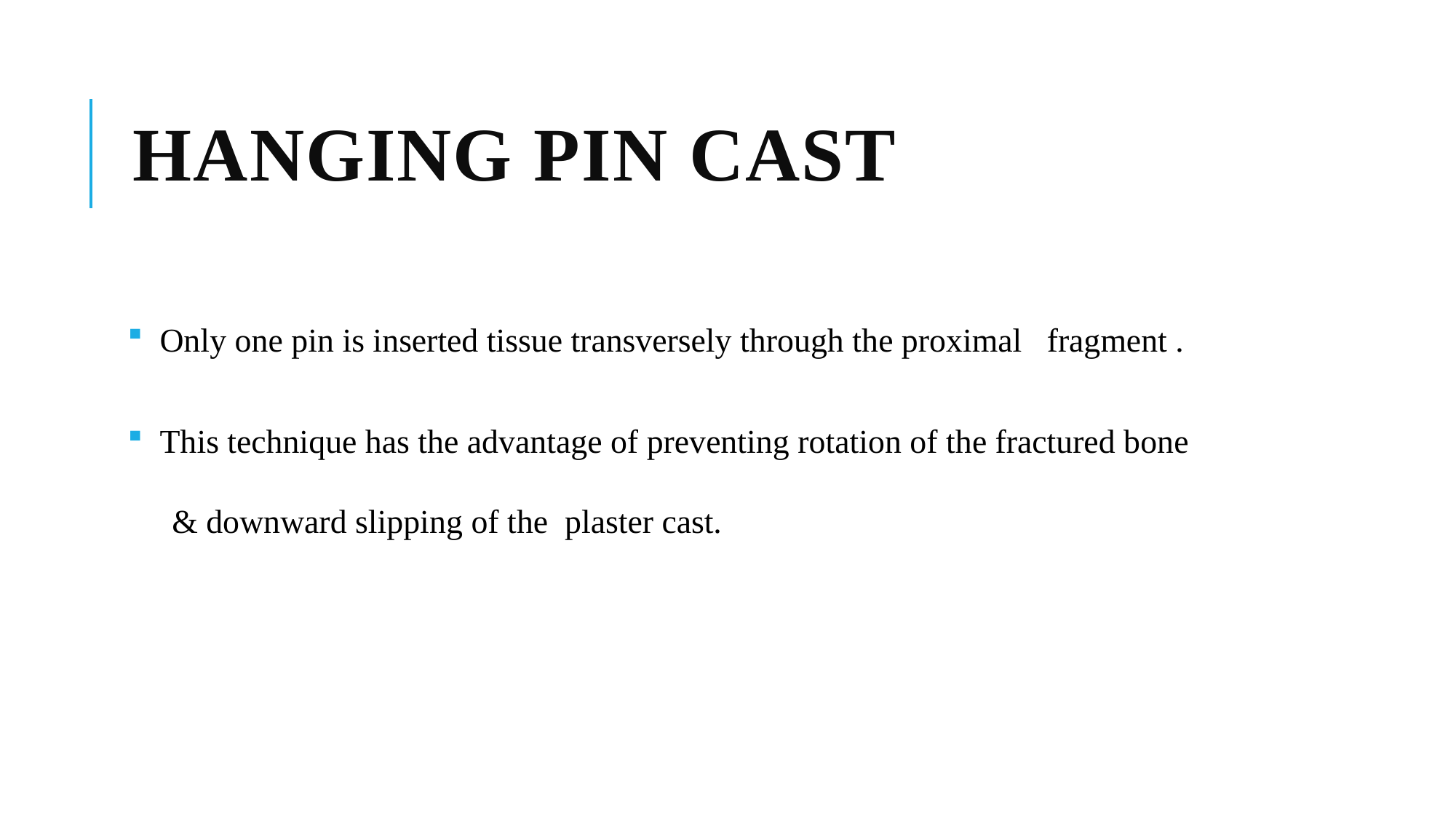

# Hanging pin Cast
  Only one pin is inserted tissue transversely through the proximal   fragment .
  This technique has the advantage of preventing rotation of the fractured bone
    & downward slipping of the  plaster cast.